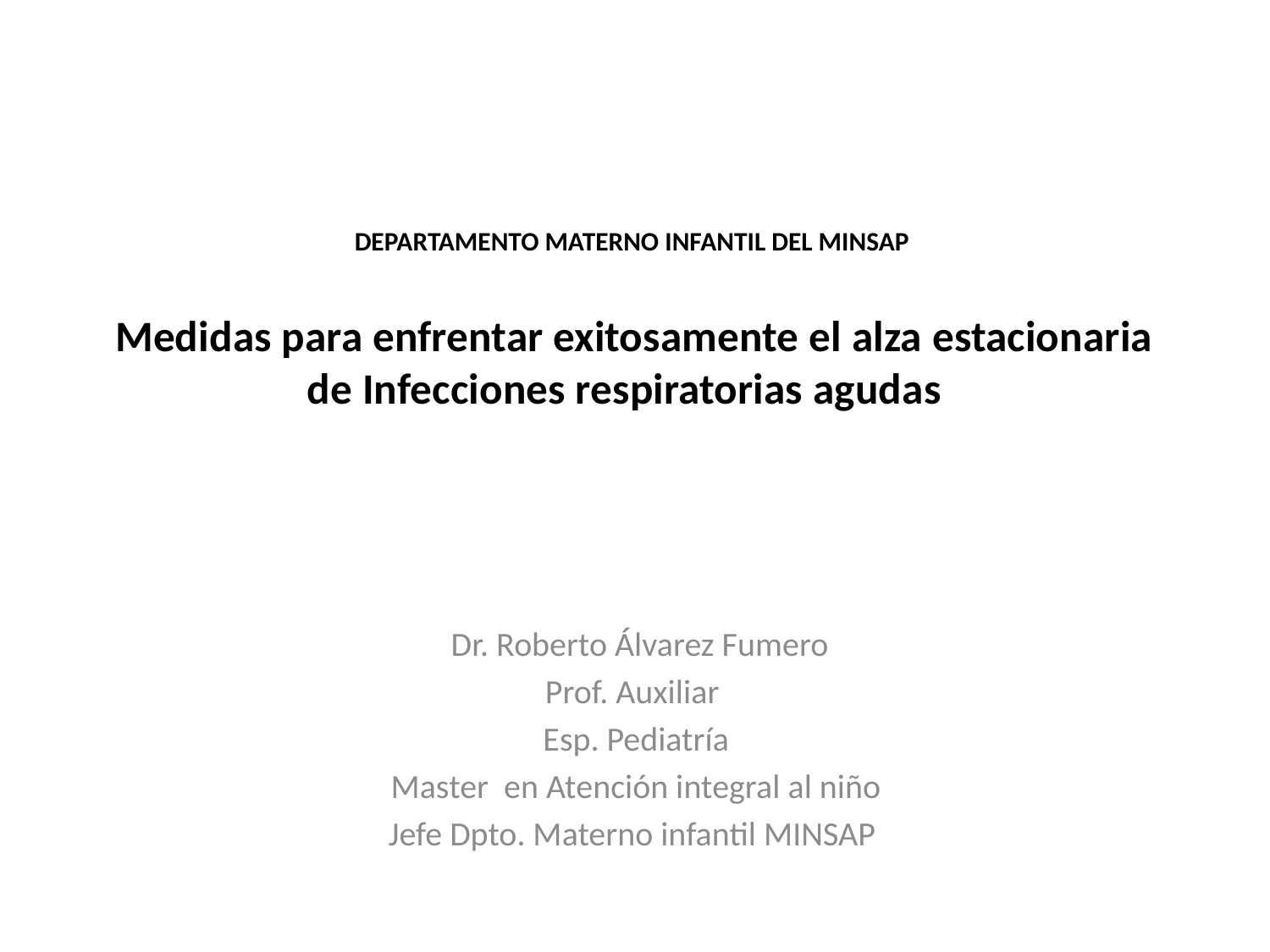

# DEPARTAMENTO MATERNO INFANTIL DEL MINSAP Medidas para enfrentar exitosamente el alza estacionaria de Infecciones respiratorias agudas
Dr. Roberto Álvarez Fumero
Prof. Auxiliar
Esp. Pediatría
Master  en Atención integral al niño
Jefe Dpto. Materno infantil MINSAP